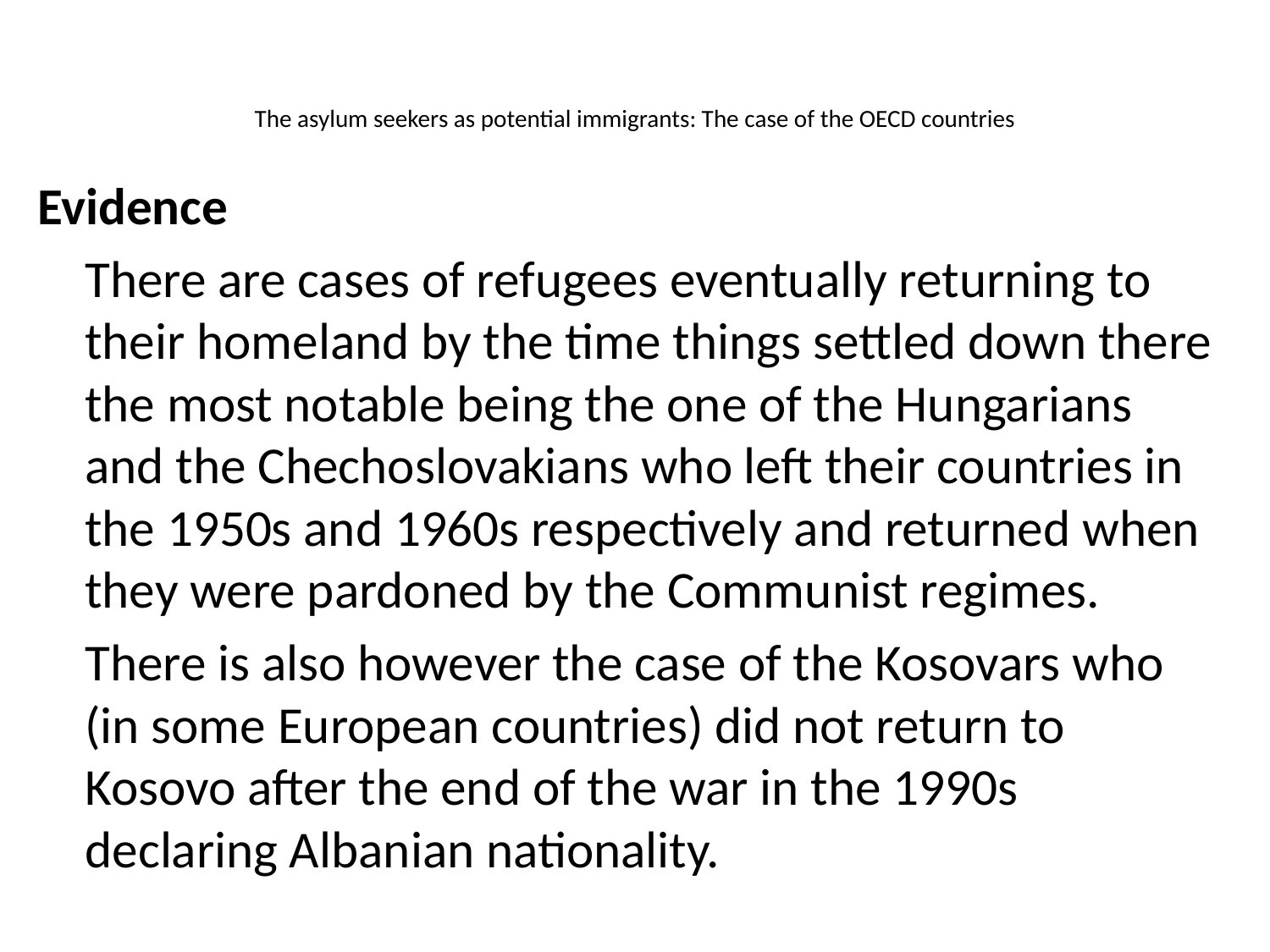

# The asylum seekers as potential immigrants: The case of the OECD countries
Evidence
	There are cases of refugees eventually returning to their homeland by the time things settled down there the most notable being the one of the Hungarians and the Chechoslovakians who left their countries in the 1950s and 1960s respectively and returned when they were pardoned by the Communist regimes.
	There is also however the case of the Kosovars who (in some European countries) did not return to Kosovo after the end of the war in the 1990s declaring Albanian nationality.